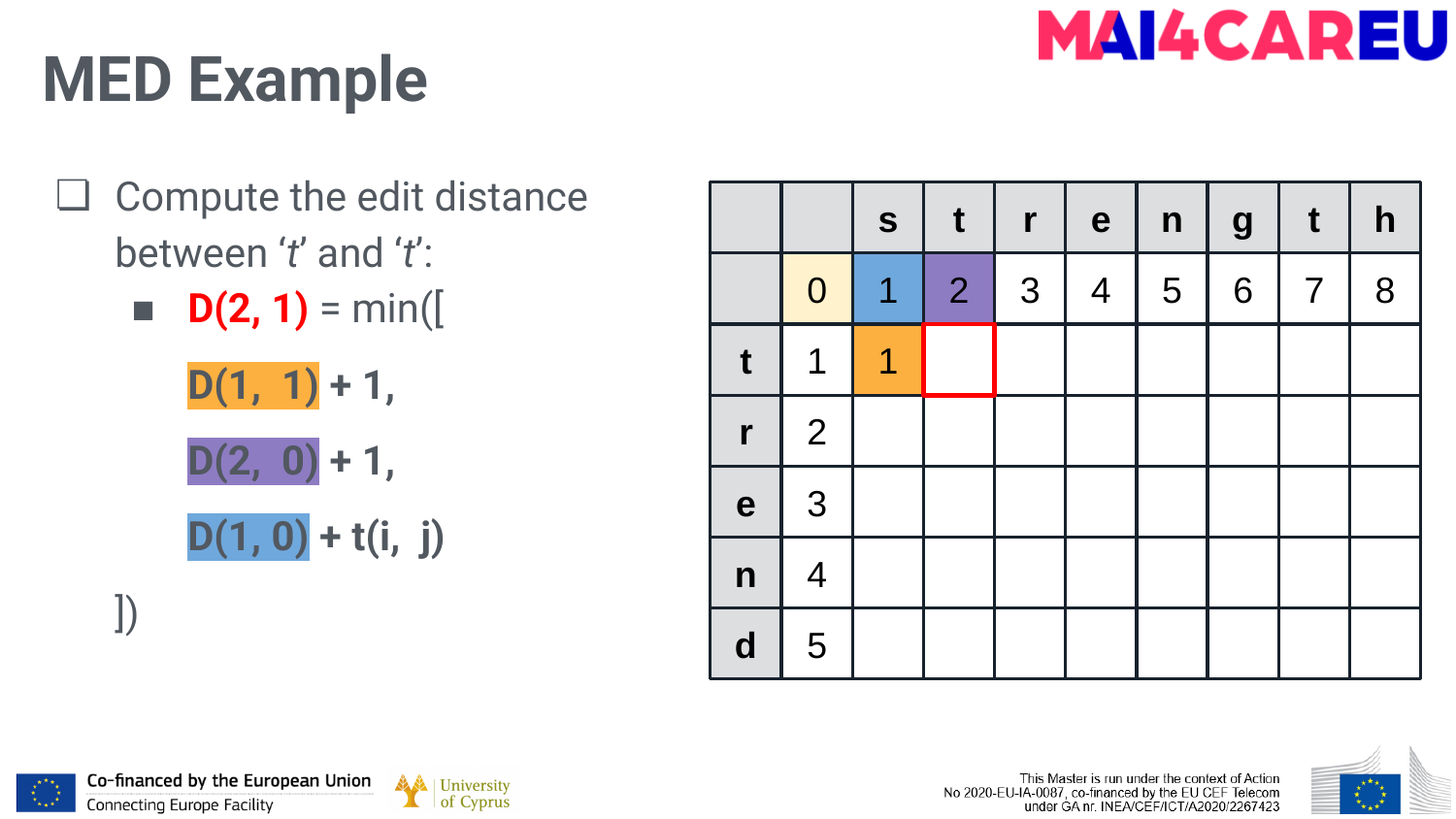

# MED Example
Compute the edit distance between ‘t’ and ‘t’:
D(2, 1) = min([
D(1,  1) + 1,
D(2,  0) + 1,
D(1, 0) + t(i,  j)
])

s
t
r
e
n
g
t
h

0
0
1
2
3
4
5
6
7
8
t
1
1

r
2

e
3

n
4

d
5